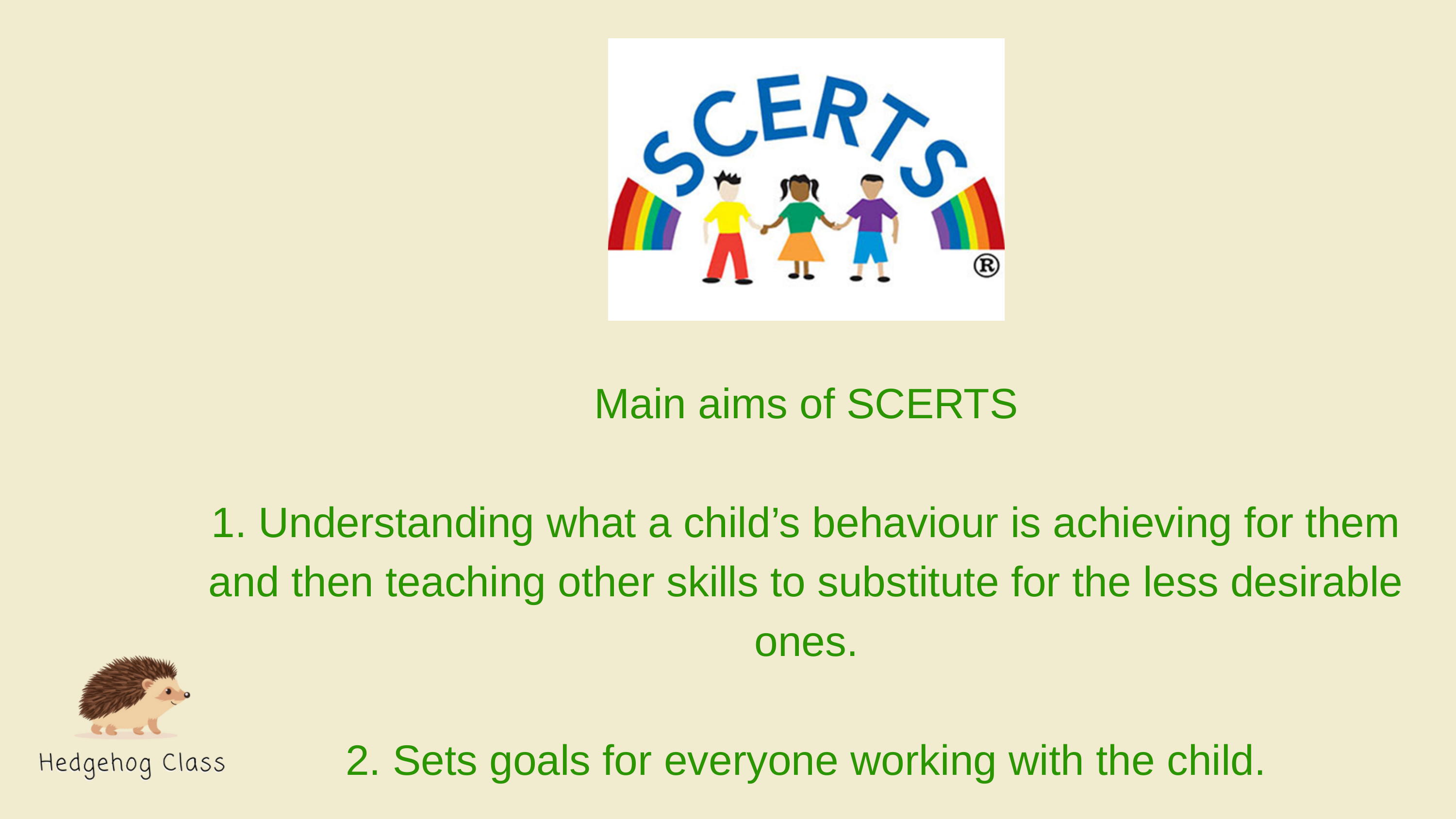

Main aims of SCERTS

1. Understanding what a child’s behaviour is achieving for them and then teaching other skills to substitute for the less desirable ones.

2. Sets goals for everyone working with the child.